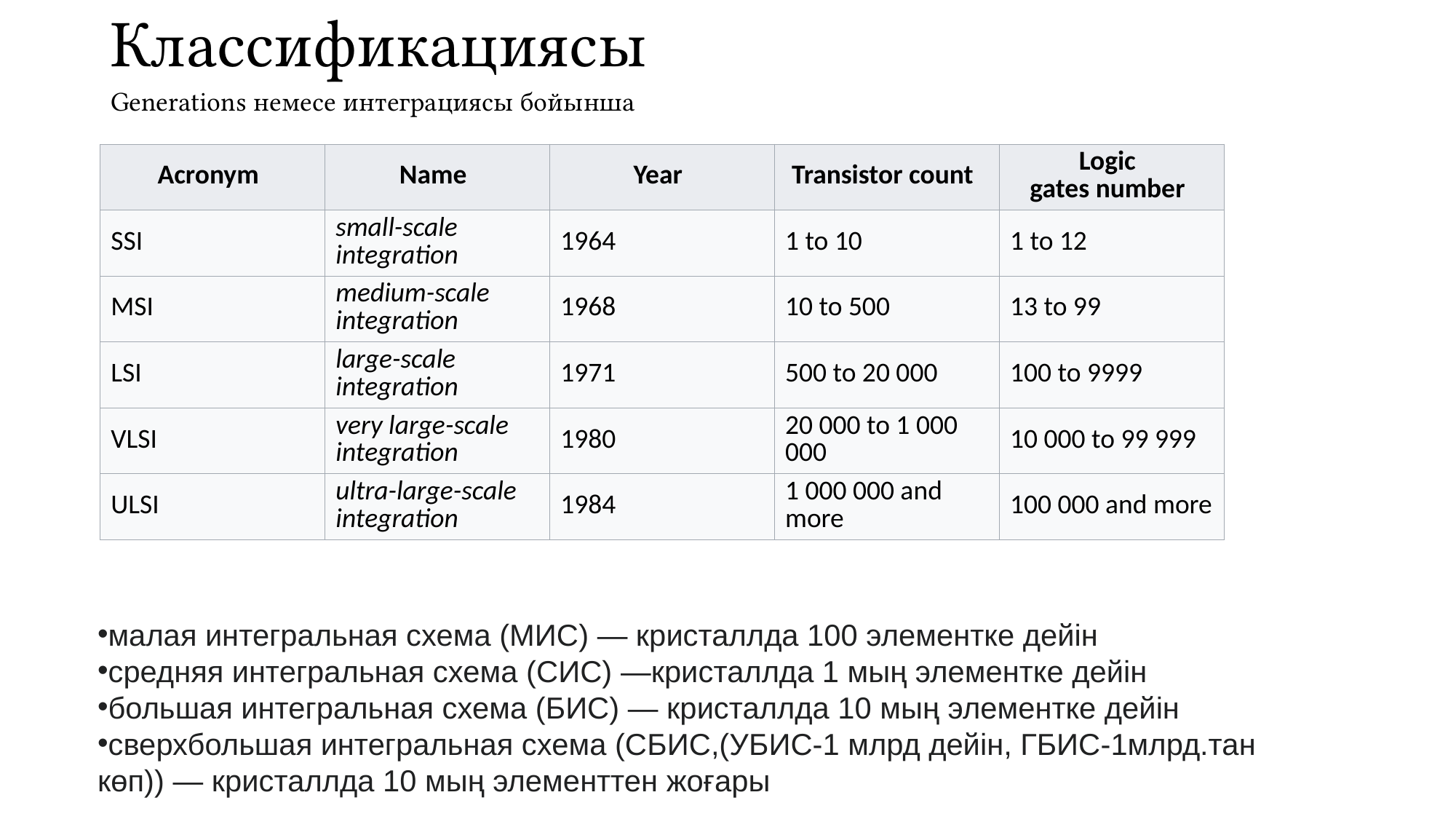

# Классификациясы
Generations немесе интеграциясы бойынша
| Acronym | Name | Year | Transistor count | Logic gates number |
| --- | --- | --- | --- | --- |
| SSI | small-scale integration | 1964 | 1 to 10 | 1 to 12 |
| MSI | medium-scale integration | 1968 | 10 to 500 | 13 to 99 |
| LSI | large-scale integration | 1971 | 500 to 20 000 | 100 to 9999 |
| VLSI | very large-scale integration | 1980 | 20 000 to 1 000 000 | 10 000 to 99 999 |
| ULSI | ultra-large-scale integration | 1984 | 1 000 000 and more | 100 000 and more |
малая интегральная схема (МИС) — кристаллда 100 элементке дейін
средняя интегральная схема (СИС) —кристаллда 1 мың элементке дейін
большая интегральная схема (БИС) — кристаллда 10 мың элементке дейін
сверхбольшая интегральная схема (СБИС,(УБИС-1 млрд дейін, ГБИС-1млрд.тан көп)) — кристаллда 10 мың элементтен жоғары